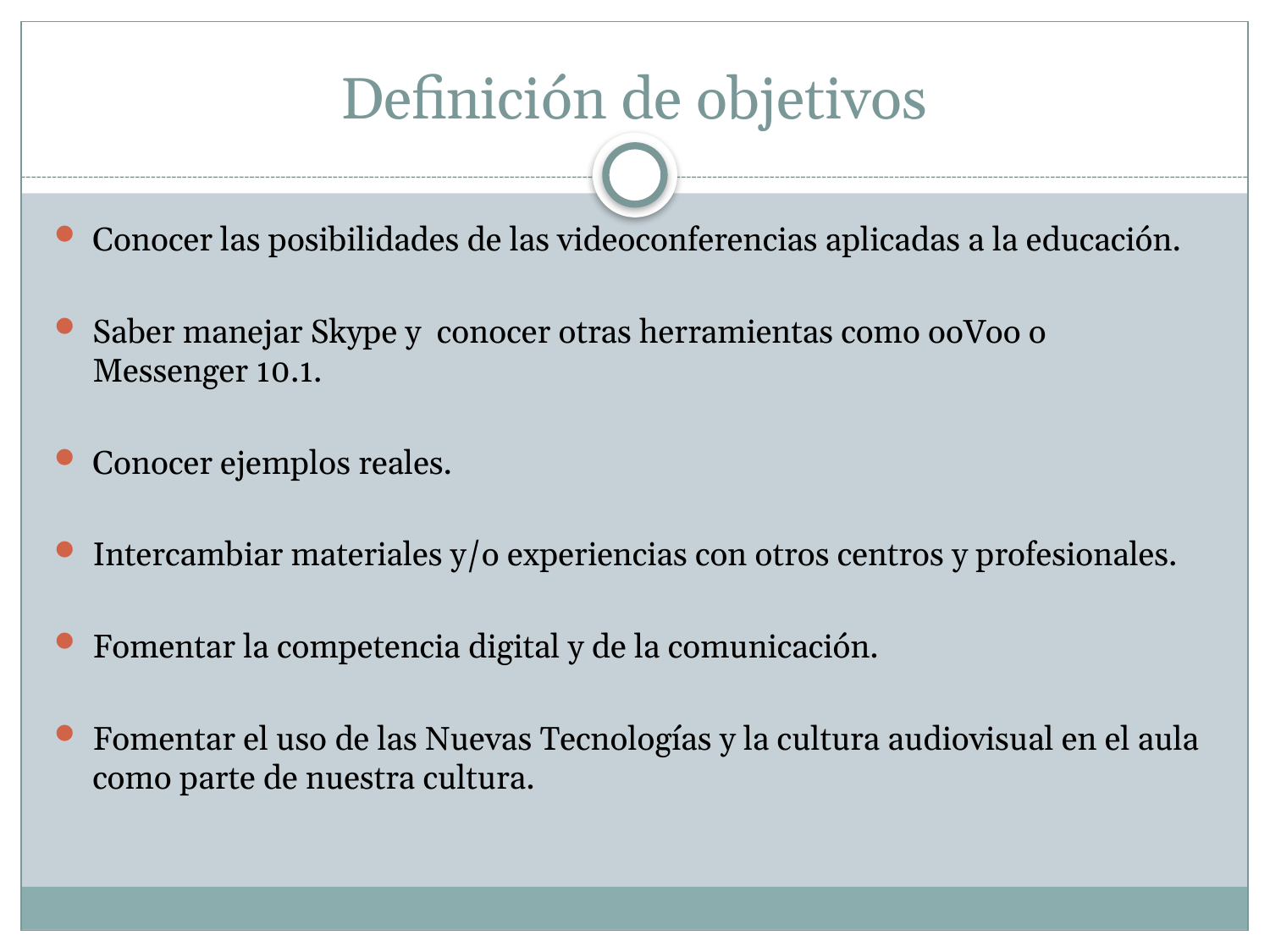

# Definición de objetivos
Conocer las posibilidades de las videoconferencias aplicadas a la educación.

Saber manejar Skype y  conocer otras herramientas como ooVoo o Messenger 10.1.

Conocer ejemplos reales.

Intercambiar materiales y/o experiencias con otros centros y profesionales.

Fomentar la competencia digital y de la comunicación.

Fomentar el uso de las Nuevas Tecnologías y la cultura audiovisual en el aula como parte de nuestra cultura.